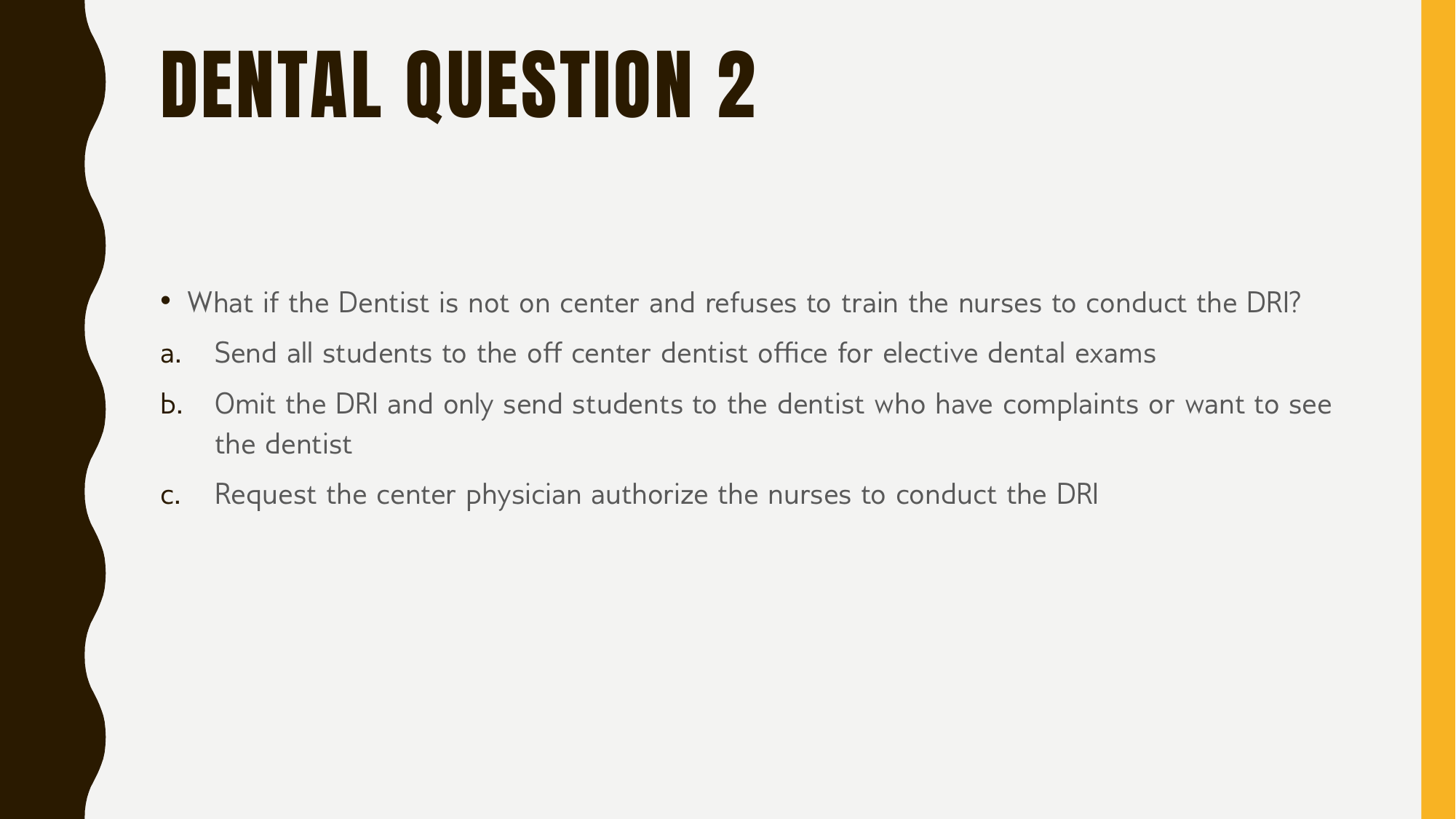

# Dental Question 2
What if the Dentist is not on center and refuses to train the nurses to conduct the DRI?
Send all students to the off center dentist office for elective dental exams
Omit the DRI and only send students to the dentist who have complaints or want to see the dentist
Request the center physician authorize the nurses to conduct the DRI